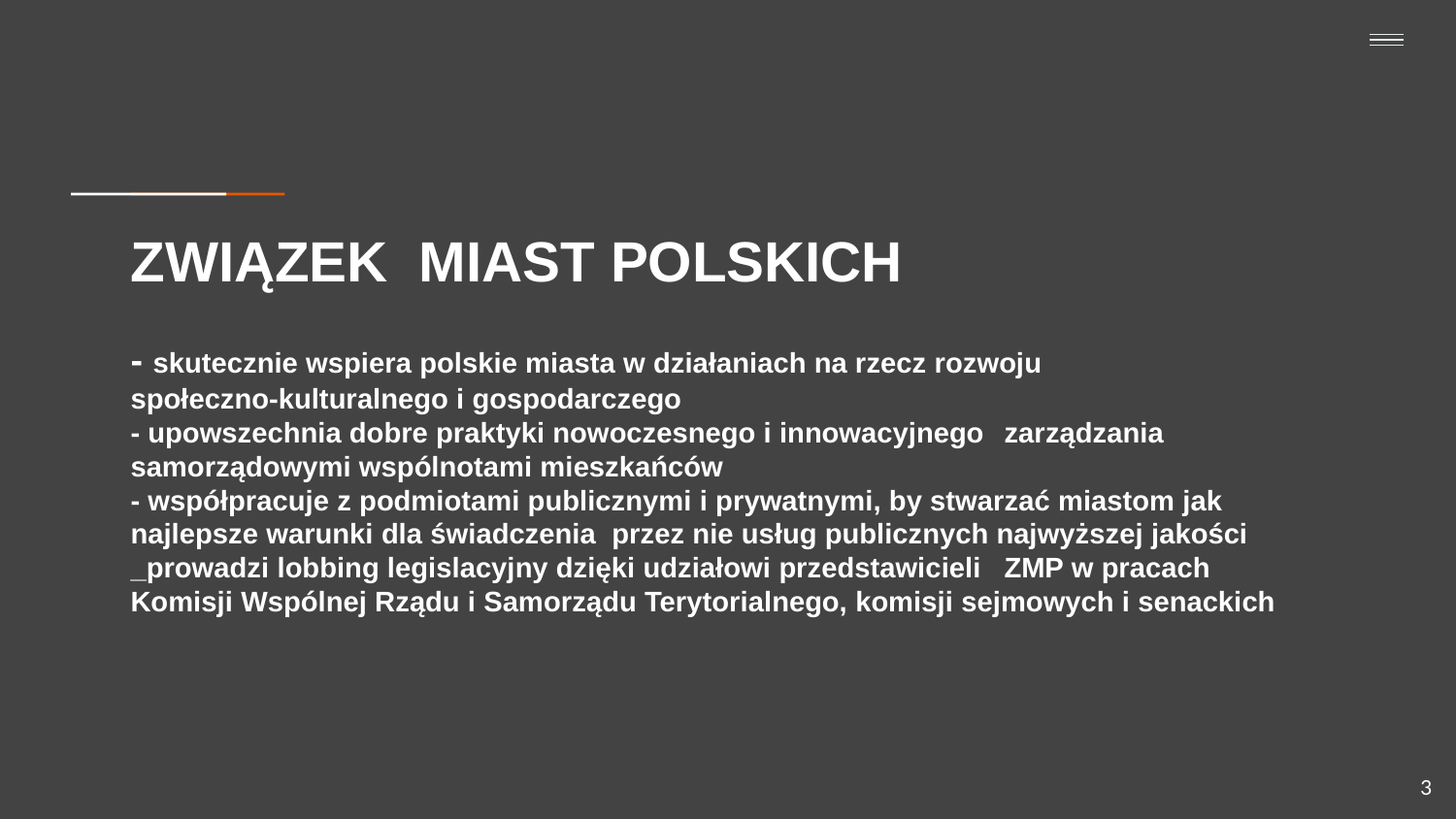

# ZWIĄZEK  MIAST POLSKICH - skutecznie wspiera polskie miasta w działaniach na rzecz rozwoju społeczno-kulturalnego i gospodarczego - upowszechnia dobre praktyki nowoczesnego i innowacyjnego 	zarządzania samorządowymi wspólnotami mieszkańców - współpracuje z podmiotami publicznymi i prywatnymi, by stwarzać miastom jak najlepsze warunki dla świadczenia  przez nie usług publicznych najwyższej jakości _prowadzi lobbing legislacyjny dzięki udziałowi przedstawicieli 	ZMP w pracach Komisji Wspólnej Rządu i Samorządu Terytorialnego, komisji sejmowych i senackich
3